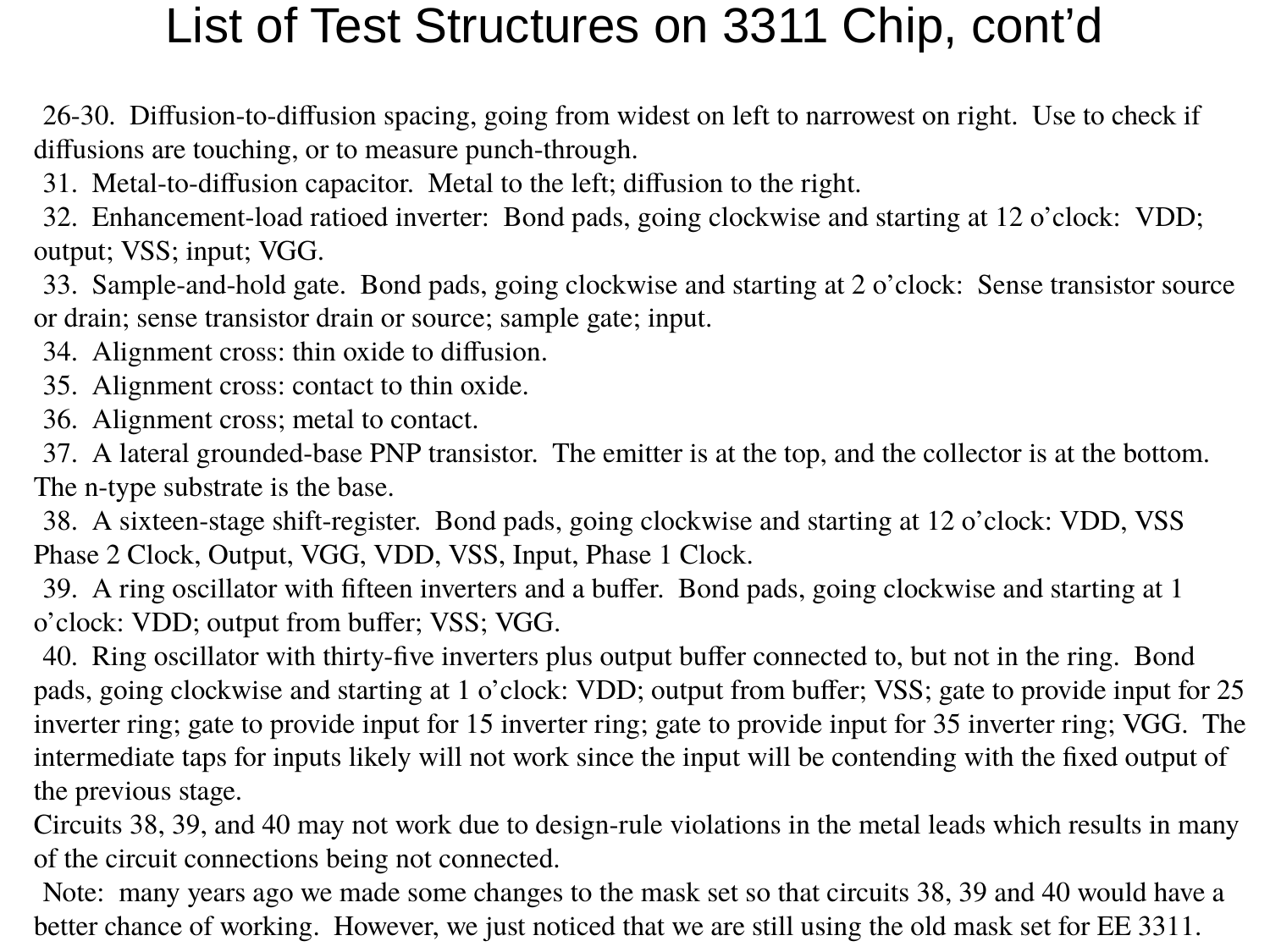

# List of Test Structures on 3311 Chip, cont’d
 26-30.  Diffusion-to-diffusion spacing, going from widest on left to narrowest on right.  Use to check if diffusions are touching, or to measure punch-through.
 31.  Metal-to-diffusion capacitor.  Metal to the left; diffusion to the right.
 32.  Enhancement-load ratioed inverter:  Bond pads, going clockwise and starting at 12 o’clock:  VDD; output; VSS; input; VGG.
 33.  Sample-and-hold gate.  Bond pads, going clockwise and starting at 2 o’clock:  Sense transistor source or drain; sense transistor drain or source; sample gate; input.
 34.  Alignment cross: thin oxide to diffusion.
 35.  Alignment cross: contact to thin oxide.
 36.  Alignment cross; metal to contact.
 37.  A lateral grounded-base PNP transistor.  The emitter is at the top, and the collector is at the bottom.  The n-type substrate is the base.
 38.  A sixteen-stage shift-register.  Bond pads, going clockwise and starting at 12 o’clock: VDD, VSS Phase 2 Clock, Output, VGG, VDD, VSS, Input, Phase 1 Clock.
 39.  A ring oscillator with fifteen inverters and a buffer.  Bond pads, going clockwise and starting at 1 o’clock: VDD; output from buffer; VSS; VGG.
 40.  Ring oscillator with thirty-five inverters plus output buffer connected to, but not in the ring.  Bond pads, going clockwise and starting at 1 o’clock: VDD; output from buffer; VSS; gate to provide input for 25 inverter ring; gate to provide input for 15 inverter ring; gate to provide input for 35 inverter ring; VGG.  The intermediate taps for inputs likely will not work since the input will be contending with the fixed output of the previous stage.
Circuits 38, 39, and 40 may not work due to design-rule violations in the metal leads which results in many of the circuit connections being not connected.
 Note:  many years ago we made some changes to the mask set so that circuits 38, 39 and 40 would have a better chance of working.  However, we just noticed that we are still using the old mask set for EE 3311.